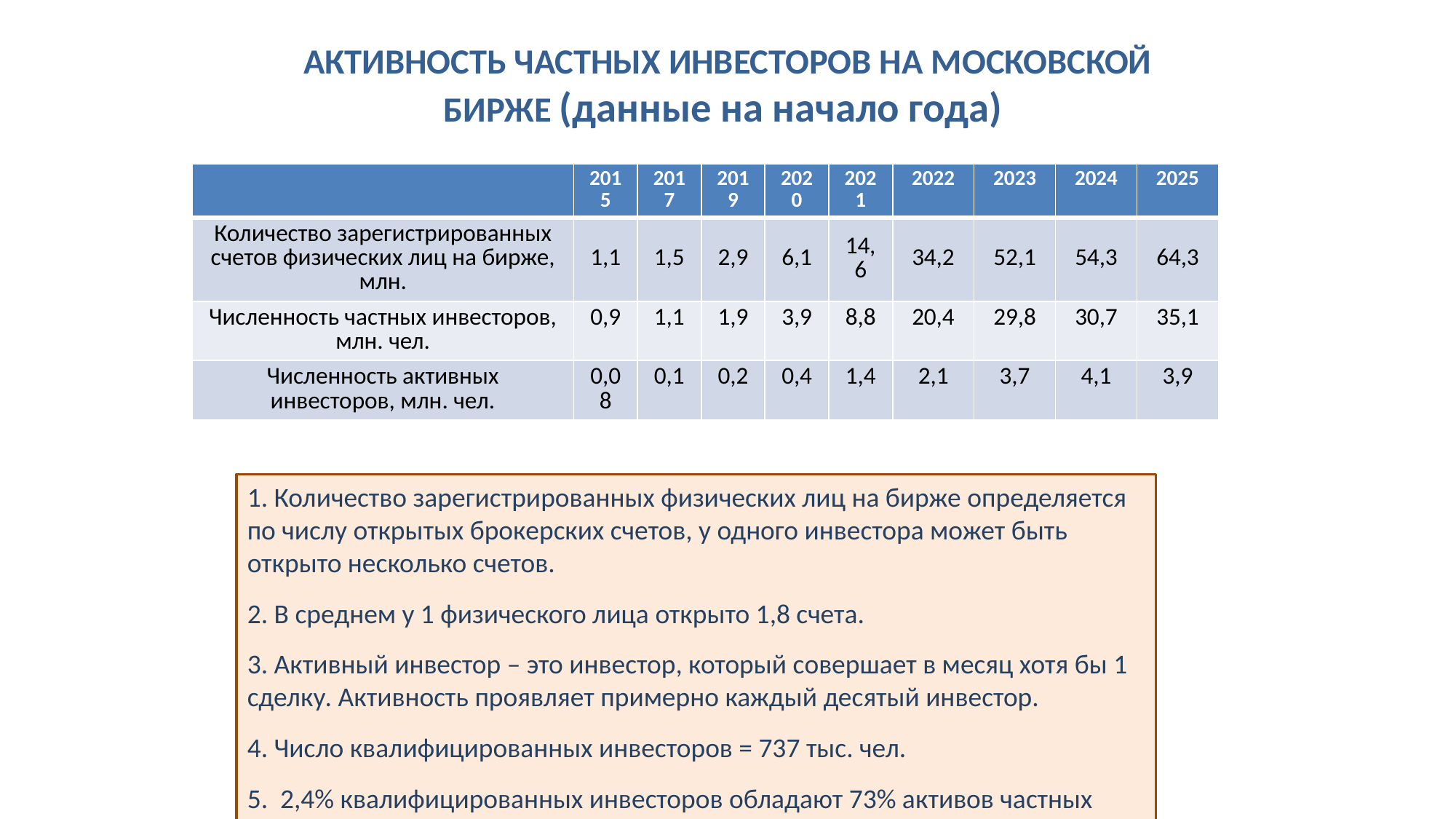

# АКТИВНОСТЬ ЧАСТНЫХ ИНВЕСТОРОВ НА МОСКОВСКОЙ БИРЖЕ (данные на начало года)
|  | 2015 | 2017 | 2019 | 2020 | 2021 | 2022 | 2023 | 2024 | 2025 |
| --- | --- | --- | --- | --- | --- | --- | --- | --- | --- |
| Количество зарегистрированных счетов физических лиц на бирже, млн. | 1,1 | 1,5 | 2,9 | 6,1 | 14,6 | 34,2 | 52,1 | 54,3 | 64,3 |
| Численность частных инвесторов, млн. чел. | 0,9 | 1,1 | 1,9 | 3,9 | 8,8 | 20,4 | 29,8 | 30,7 | 35,1 |
| Численность активных инвесторов, млн. чел. | 0,08 | 0,1 | 0,2 | 0,4 | 1,4 | 2,1 | 3,7 | 4,1 | 3,9 |
1. Количество зарегистрированных физических лиц на бирже определяется по числу открытых брокерских счетов, у одного инвестора может быть открыто несколько счетов.
2. В среднем у 1 физического лица открыто 1,8 счета.
3. Активный инвестор – это инвестор, который совершает в месяц хотя бы 1 сделку. Активность проявляет примерно каждый десятый инвестор.
4. Число квалифицированных инвесторов = 737 тыс. чел.
5.  2,4% квалифицированных инвесторов обладают 73% активов частных инвесторов.